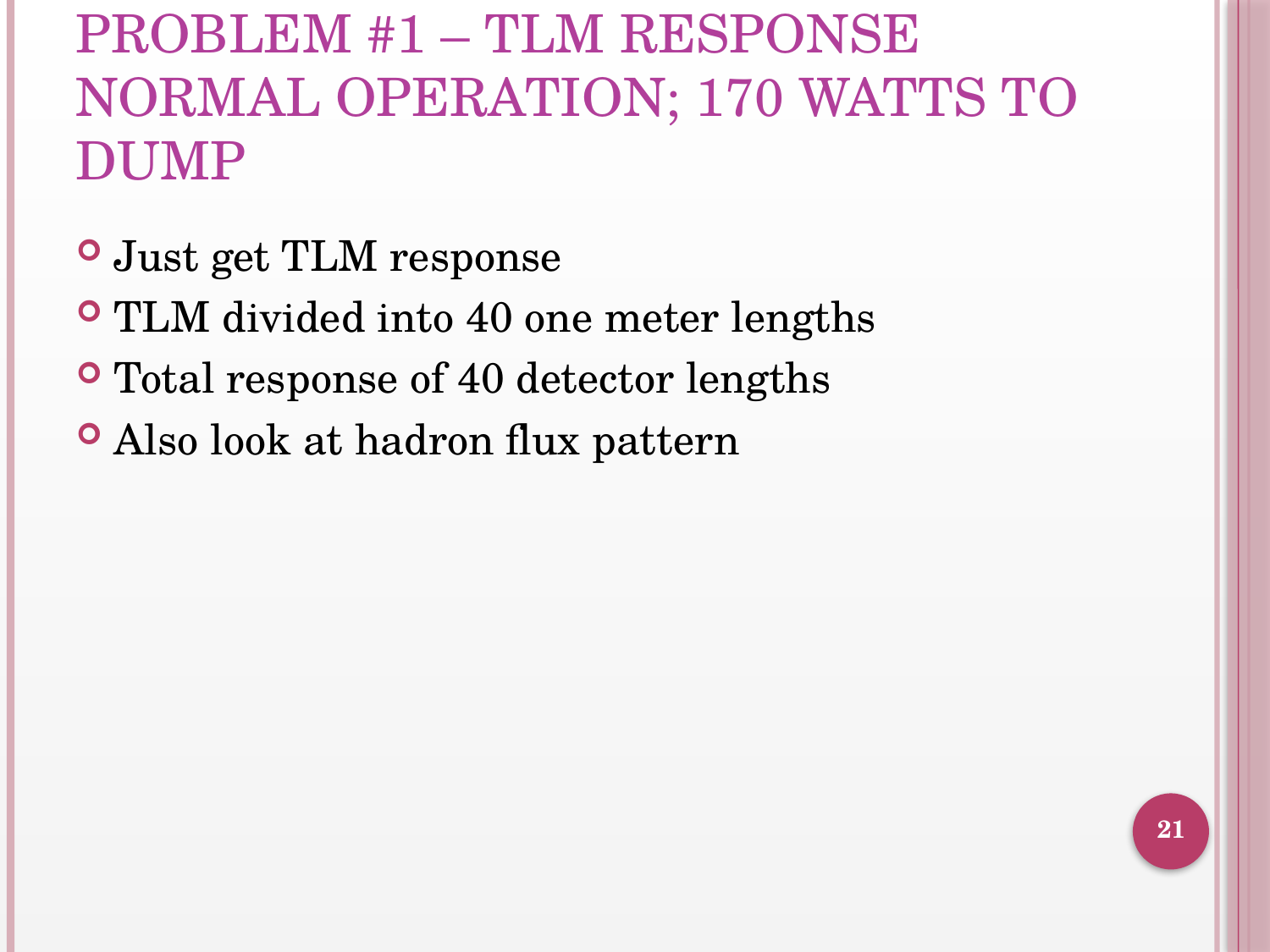

# Problem #1 – TLM response normal operation; 170 watts to dump
Just get TLM response
TLM divided into 40 one meter lengths
Total response of 40 detector lengths
Also look at hadron flux pattern
21